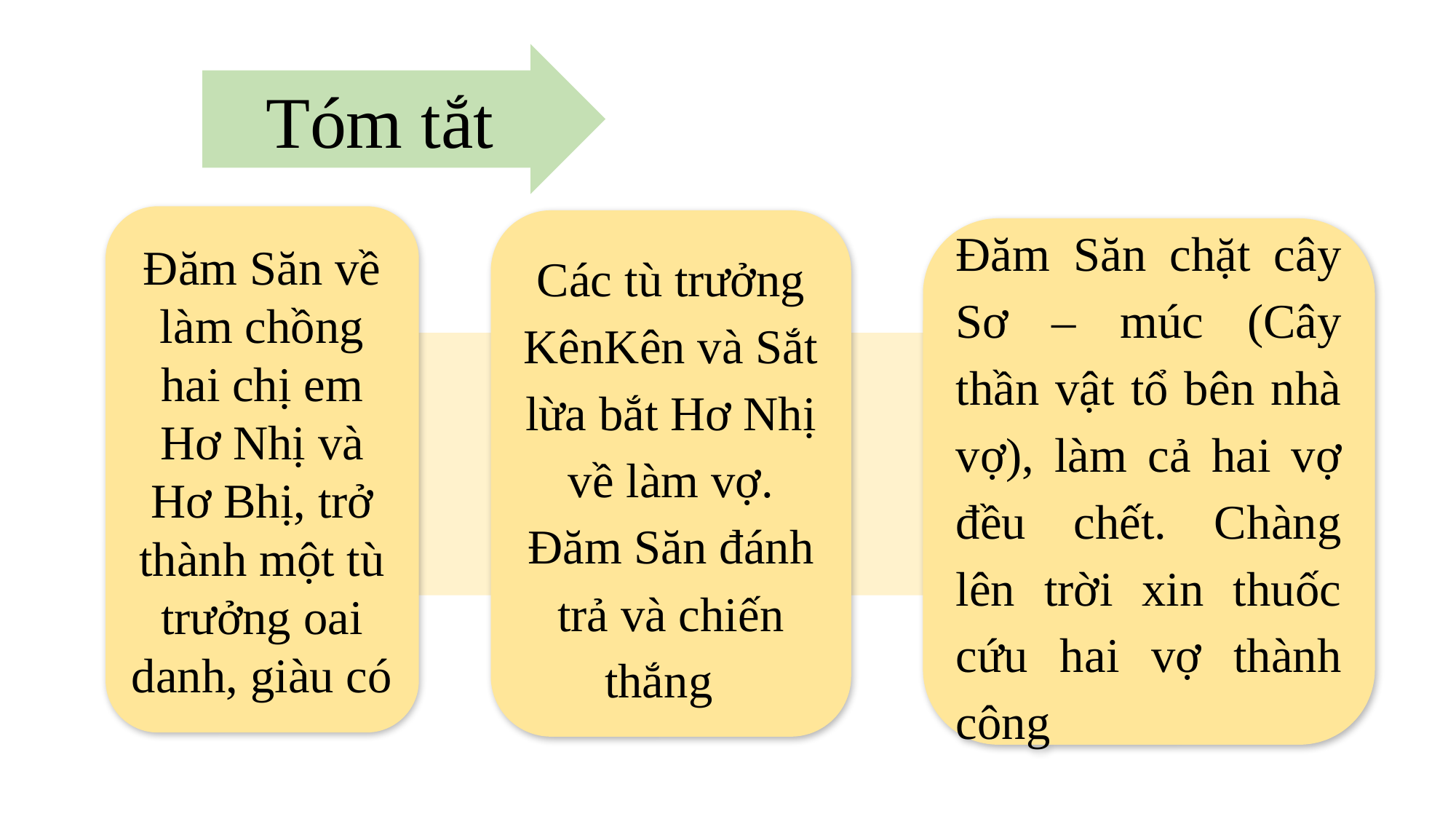

Tóm tắt
Đăm Săn về làm chồng hai chị em Hơ Nhị và Hơ Bhị, trở thành một tù trưởng oai danh, giàu có
Các tù trưởng KênKên và Sắt lừa bắt Hơ Nhị về làm vợ. Đăm Săn đánh trả và chiến thắng
Đăm Săn chặt cây Sơ – múc (Cây thần vật tổ bên nhà vợ), làm cả hai vợ đều chết. Chàng lên trời xin thuốc cứu hai vợ thành công